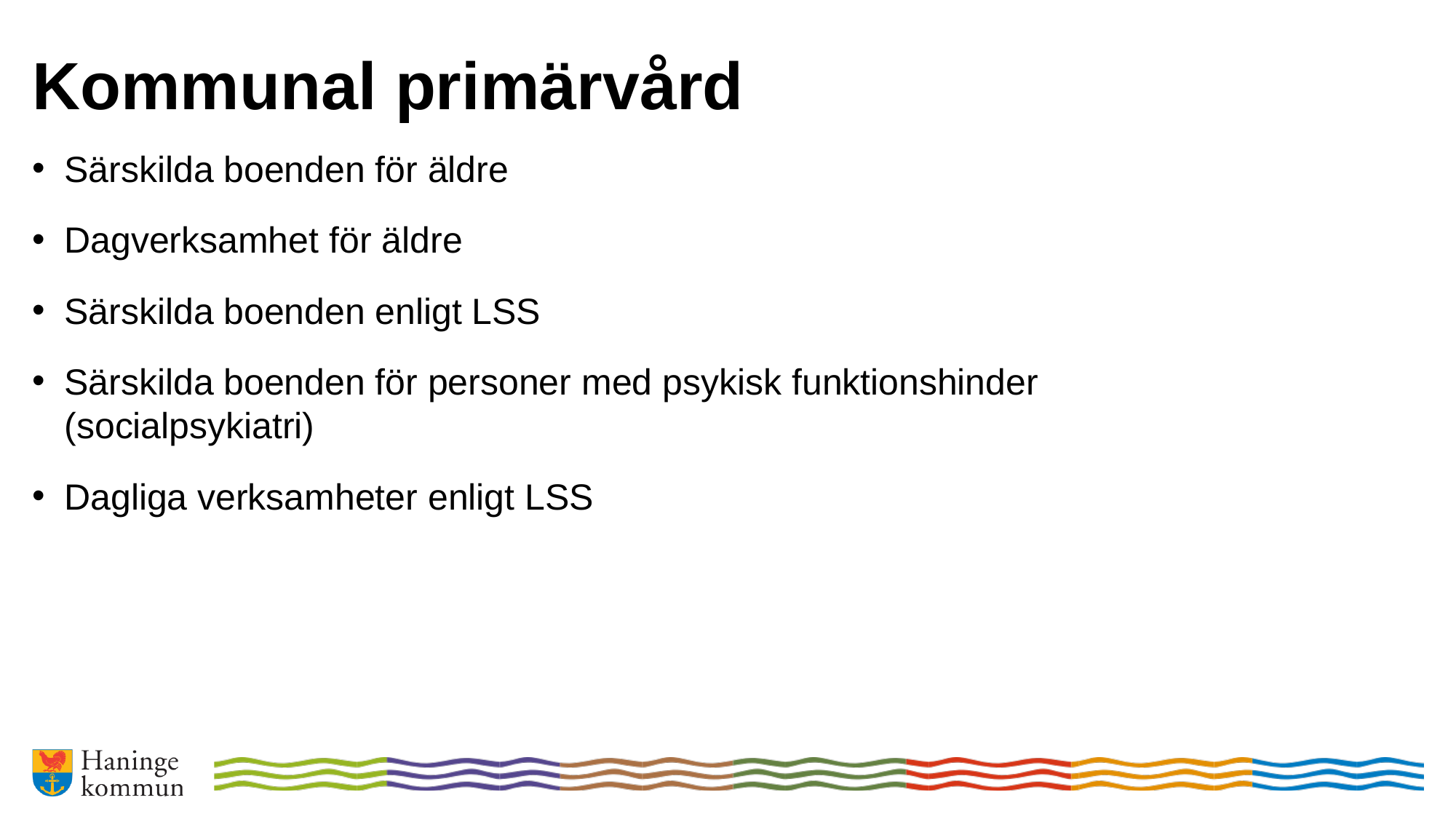

# Kommunal primärvård
Särskilda boenden för äldre
Dagverksamhet för äldre
Särskilda boenden enligt LSS
Särskilda boenden för personer med psykisk funktionshinder (socialpsykiatri)
Dagliga verksamheter enligt LSS